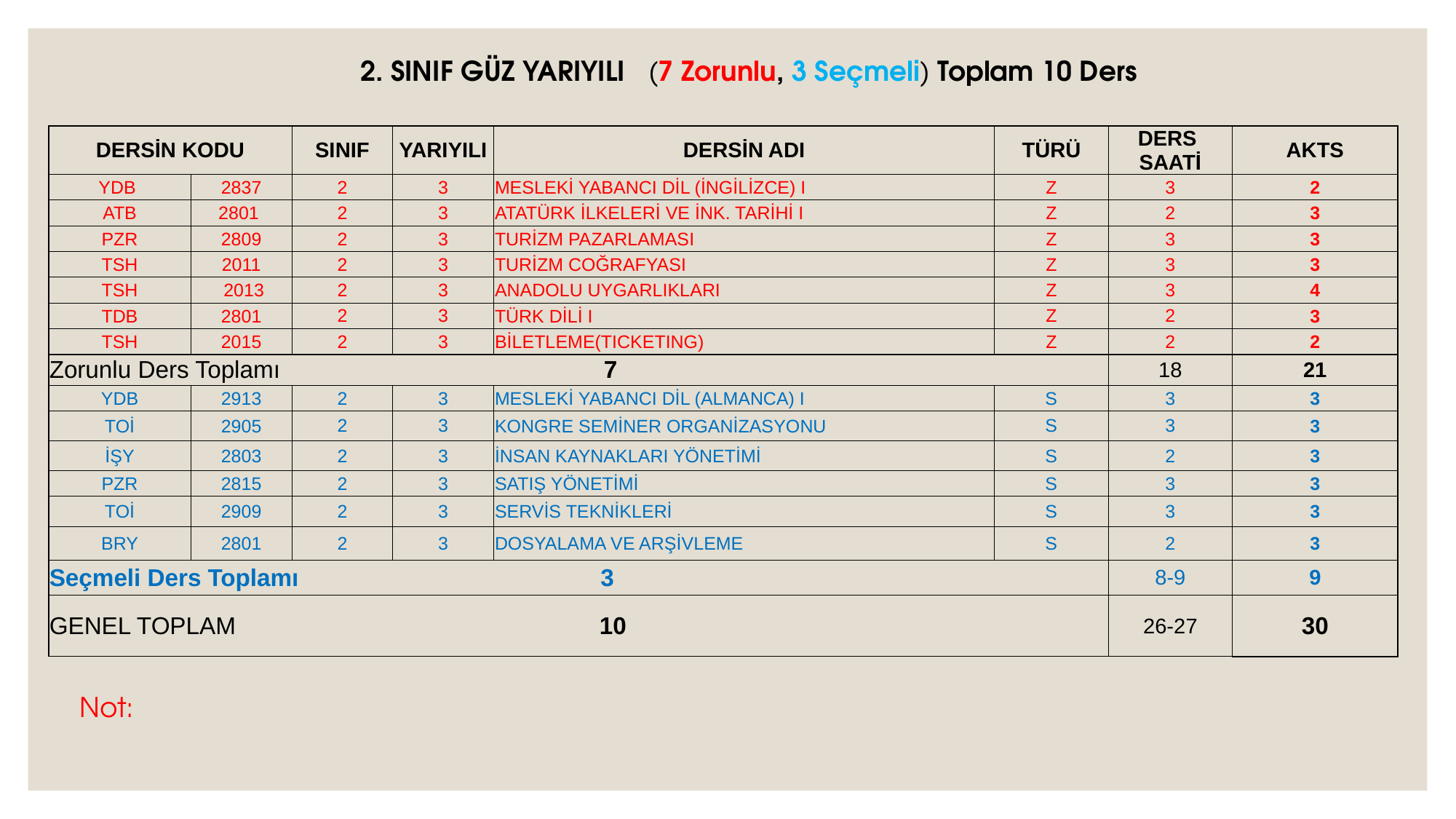

2. SINIF GÜZ YARIYILI   (7 Zorunlu, 3 Seçmeli) Toplam 10 Ders
| DERSİN KODU |  | SINIF | YARIYILI | DERSİN ADI | TÜRÜ | DERS SAATİ | AKTS |
| --- | --- | --- | --- | --- | --- | --- | --- |
| YDB | 2837 | 2 | 3 | MESLEKİ YABANCI DİL (İNGİLİZCE) I | Z | 3 | 2 |
| ATB | 2801 | 2 | 3 | ATATÜRK İLKELERİ VE İNK. TARİHİ I | Z | 2 | 3 |
| PZR | 2809 | 2 | 3 | TURİZM PAZARLAMASI | Z | 3 | 3 |
| TSH | 2011 | 2 | 3 | TURİZM COĞRAFYASI | Z | 3 | 3 |
| TSH | 2013 | 2 | 3 | ANADOLU UYGARLIKLARI | Z | 3 | 4 |
| TDB | 2801 | 2 | 3 | TÜRK DİLİ I | Z | 2 | 3 |
| TSH | 2015 | 2 | 3 | BİLETLEME(TICKETING) | Z | 2 | 2 |
| Zorunlu Ders Toplamı  7 |  |  |  |  |  | 18 | 21 |
| YDB | 2913 | 2 | 3 | MESLEKİ YABANCI DİL (ALMANCA) I | S | 3 | 3 |
| TOİ | 2905 | 2 | 3 | KONGRE SEMİNER ORGANİZASYONU | S | 3 | 3 |
| İŞY | 2803 | 2 | 3 | İNSAN KAYNAKLARI YÖNETİMİ | S | 2 | 3 |
| PZR | 2815 | 2 | 3 | SATIŞ YÖNETİMİ | S | 3 | 3 |
| TOİ | 2909 | 2 | 3 | SERVİS TEKNİKLERİ | S | 3 | 3 |
| BRY | 2801 | 2 | 3 | DOSYALAMA VE ARŞİVLEME | S | 2 | 3 |
| Seçmeli Ders Toplamı 3 |  |  |  |  |  | 8-9 | 9 |
| GENEL TOPLAM 10 |  |  |  |  |  | 26-27 | 30 |
Not: